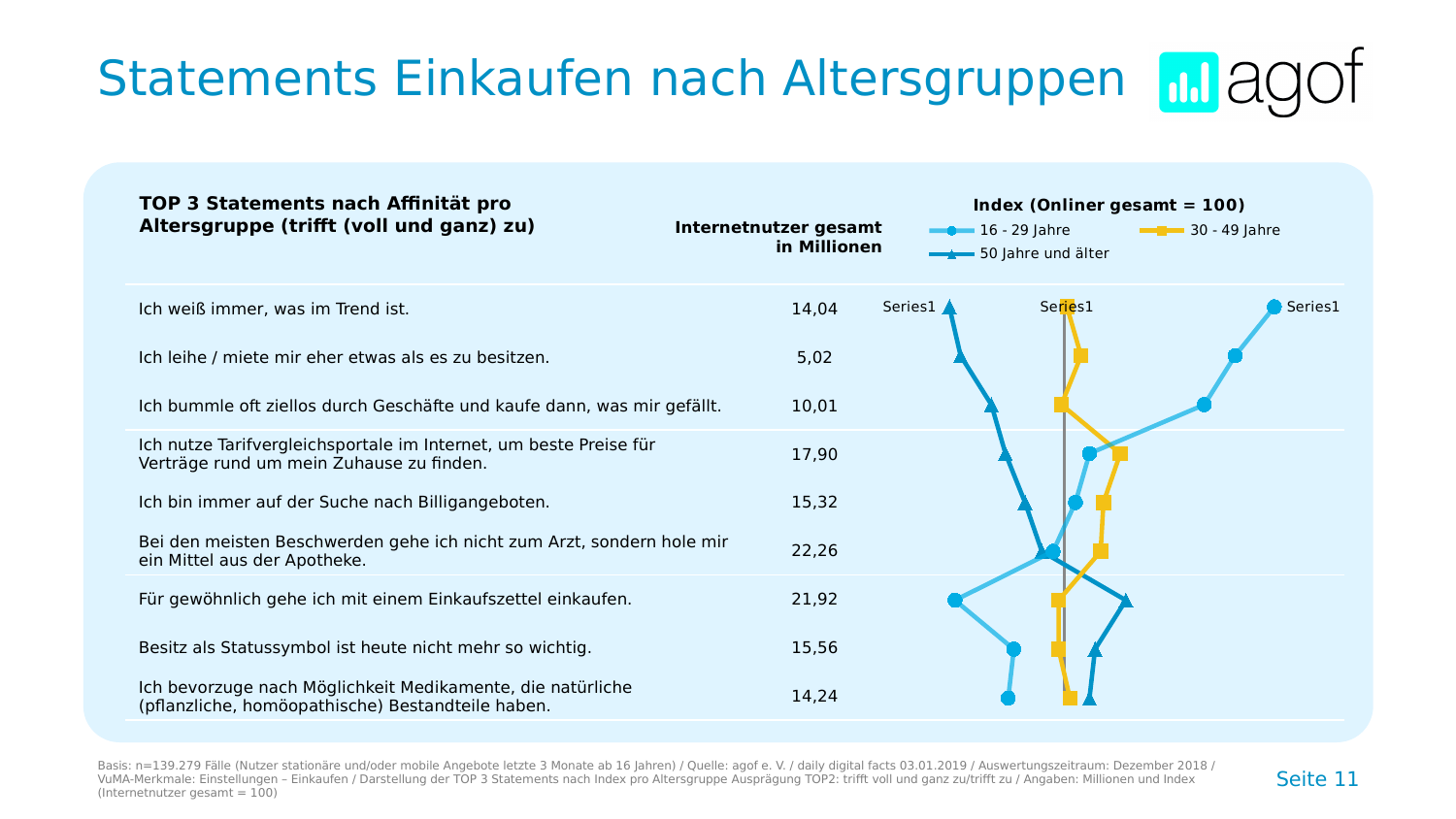

# Statements Einkaufen nach Altersgruppen

### Chart: Index (Onliner gesamt = 100)

| Category | 16 - 29 Jahre | 30 - 49 Jahre | 50 Jahre und älter |
|---|---|---|---|
TOP 3 Statements nach Affinität pro Altersgruppe (trifft (voll und ganz) zu)
| Internetnutzer gesamt in Millionen |  |  |
| --- | --- | --- |
| Ich weiß immer, was im Trend ist. | 14,04 |  |
| Ich leihe / miete mir eher etwas als es zu besitzen. | 5,02 |  |
| Ich bummle oft ziellos durch Geschäfte und kaufe dann, was mir gefällt. | 10,01 |  |
| Ich nutze Tarifvergleichsportale im Internet, um beste Preise für Verträge rund um mein Zuhause zu finden. | 17,90 |  |
| Ich bin immer auf der Suche nach Billigangeboten. | 15,32 |  |
| Bei den meisten Beschwerden gehe ich nicht zum Arzt, sondern hole mir ein Mittel aus der Apotheke. | 22,26 |  |
| Für gewöhnlich gehe ich mit einem Einkaufszettel einkaufen. | 21,92 |  |
| Besitz als Statussymbol ist heute nicht mehr so wichtig. | 15,56 |  |
| Ich bevorzuge nach Möglichkeit Medikamente, die natürliche (pflanzliche, homöopathische) Bestandteile haben. | 14,24 |  |
Basis: n=139.279 Fälle (Nutzer stationäre und/oder mobile Angebote letzte 3 Monate ab 16 Jahren) / Quelle: agof e. V. / daily digital facts 03.01.2019 / Auswertungszeitraum: Dezember 2018 / VuMA-Merkmale: Einstellungen – Einkaufen / Darstellung der TOP 3 Statements nach Index pro Altersgruppe Ausprägung TOP2: trifft voll und ganz zu/trifft zu / Angaben: Millionen und Index (Internetnutzer gesamt = 100)